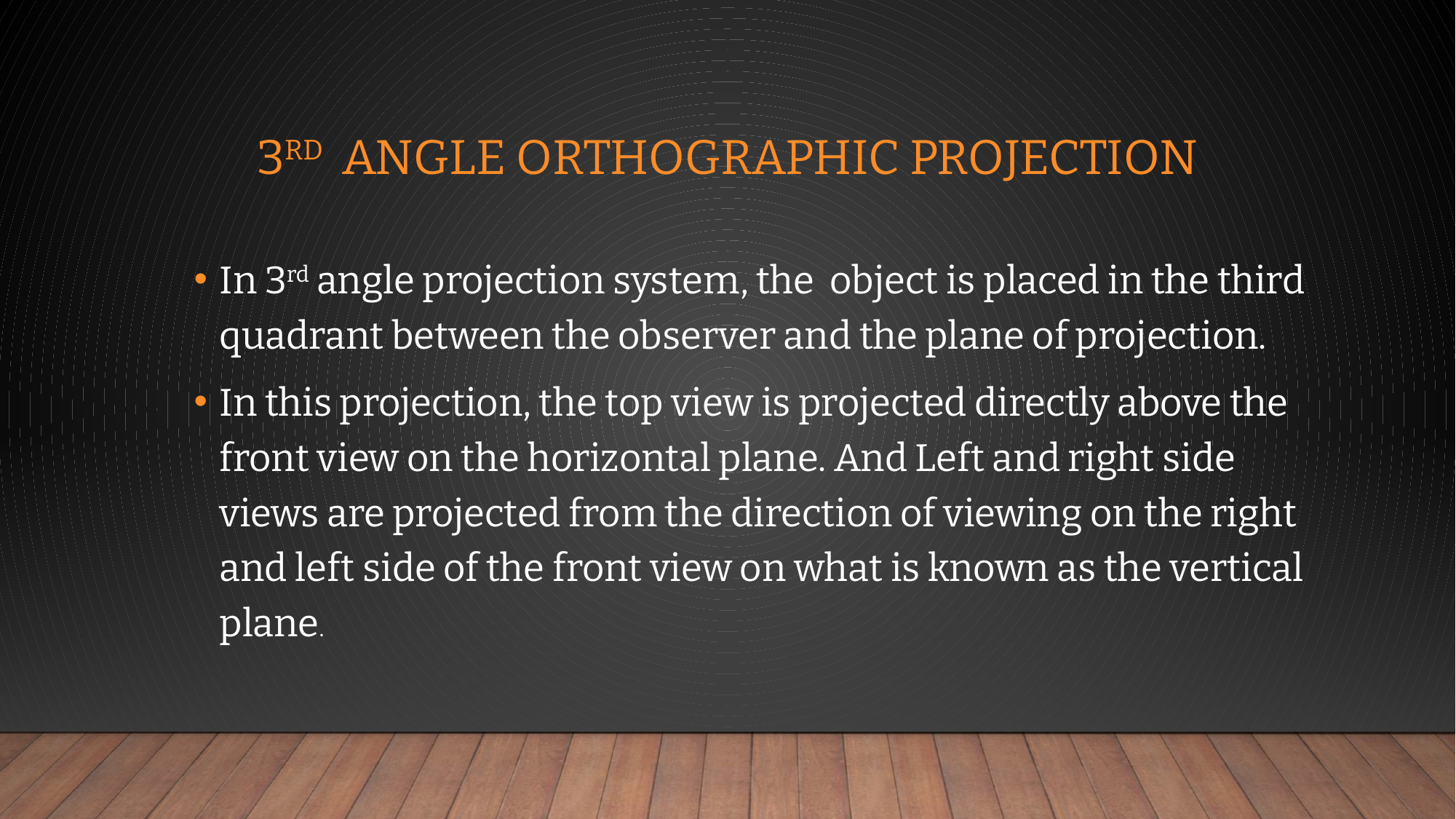

# 3rd  ANGLE ORTHOGRAPHIC PROJECTION
In 3rd angle projection system, the  object is placed in the third quadrant between the observer and the plane of projection.
In this projection, the top view is projected directly above the front view on the horizontal plane. And Left and right side views are projected from the direction of viewing on the right and left side of the front view on what is known as the vertical plane.